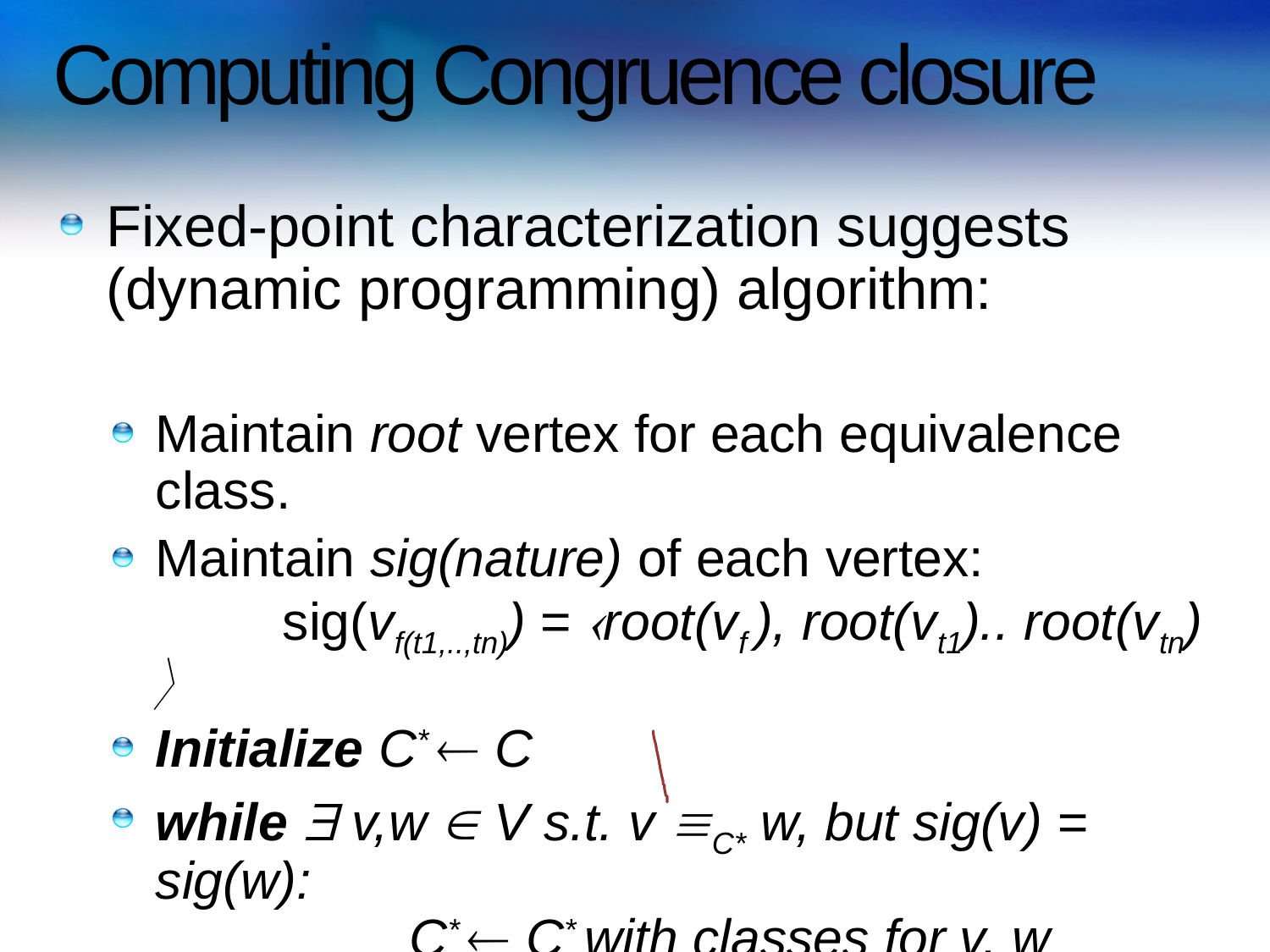

# Computing Congruence closure
Fixed-point characterization suggests (dynamic programming) algorithm:

Maintain root vertex for each equivalence class.
Maintain sig(nature) of each vertex:
	sig(vf(t1,..,tn)) = 〈root(vf ), root(vt1).. root(vtn) 〉
Initialize C* ← C
while ∃ v,w ∈ V s.t. v ≡C* w, but sig(v) = sig(w):
		C* ← C* with classes for v, w merged